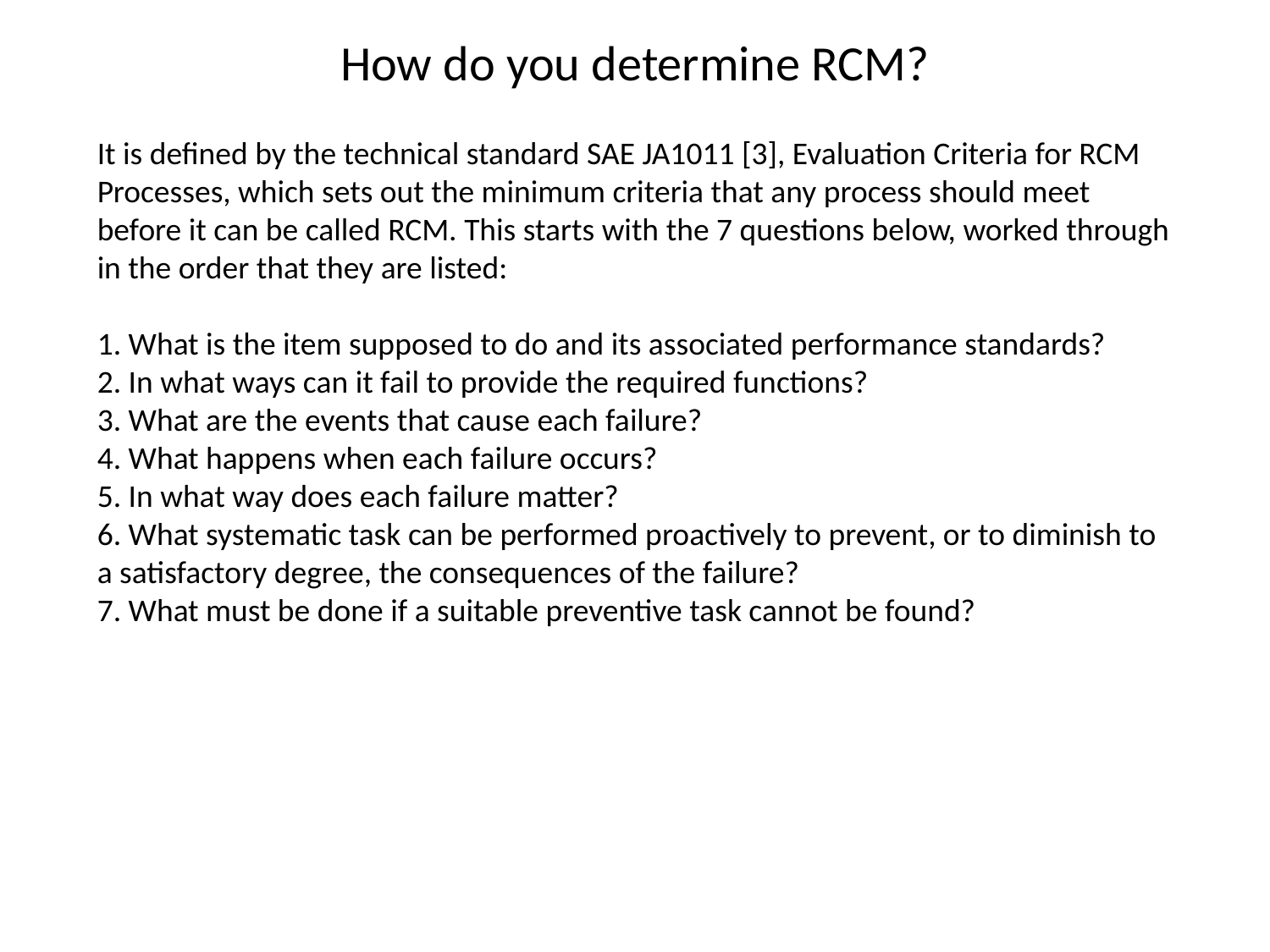

# How do you determine RCM?
It is defined by the technical standard SAE JA1011 [3], Evaluation Criteria for RCM Processes, which sets out the minimum criteria that any process should meet before it can be called RCM. This starts with the 7 questions below, worked through in the order that they are listed:

1. What is the item supposed to do and its associated performance standards?
2. In what ways can it fail to provide the required functions?
3. What are the events that cause each failure?
4. What happens when each failure occurs?
5. In what way does each failure matter?
6. What systematic task can be performed proactively to prevent, or to diminish to a satisfactory degree, the consequences of the failure?
7. What must be done if a suitable preventive task cannot be found?